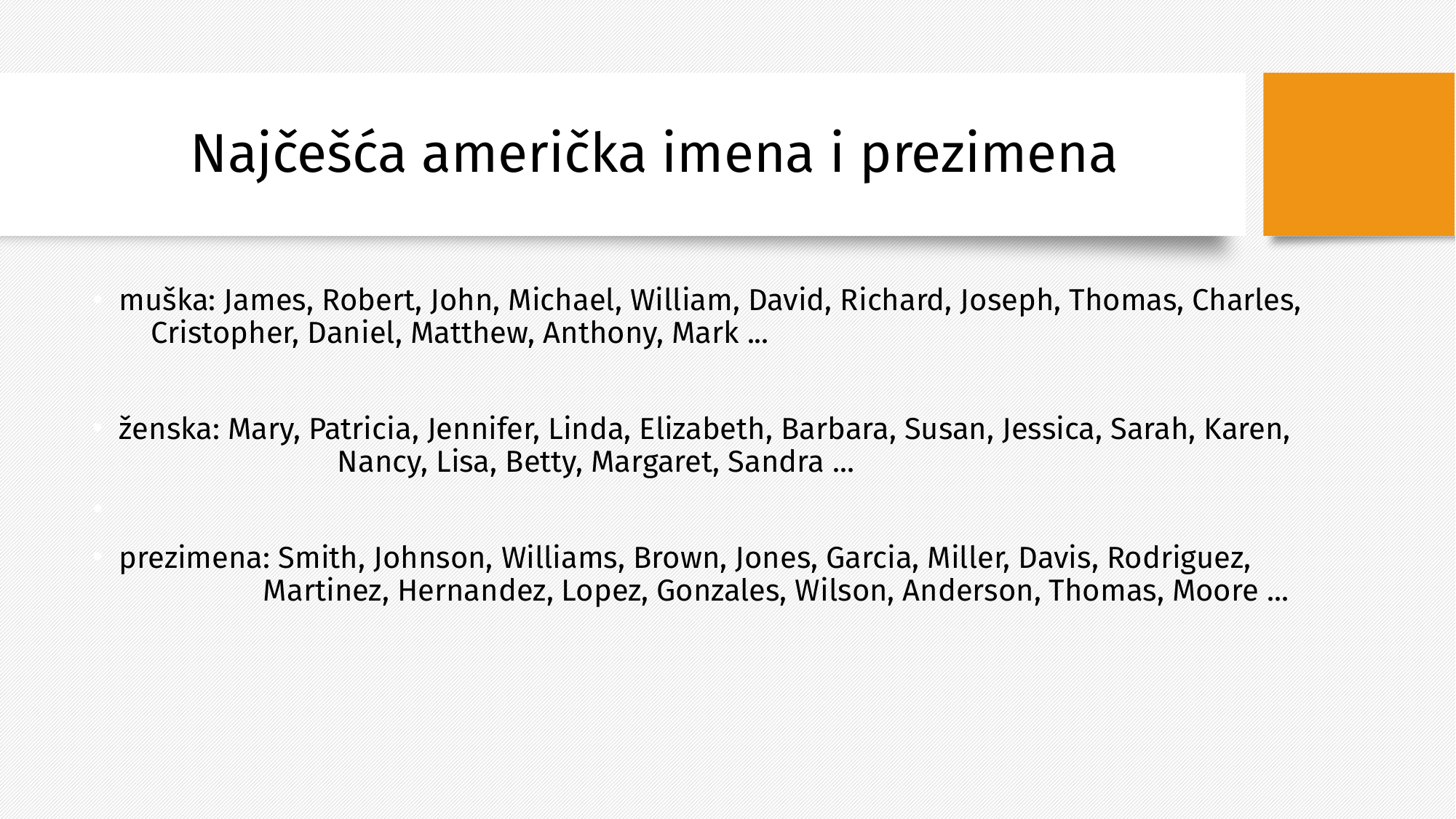

Najčešća američka imena i prezimena
muška: James, Robert, John, Michael, William, David, Richard, Joseph, Thomas, Charles, 	         	     Cristopher, Daniel, Matthew, Anthony, Mark ...

ženska: Mary, Patricia, Jennifer, Linda, Elizabeth, Barbara, Susan, Jessica, Sarah, Karen,    	 		Nancy, Lisa, Betty, Margaret, Sandra ...

prezimena: Smith, Johnson, Williams, Brown, Jones, Garcia, Miller, Davis, Rodriguez,
                  Martinez, Hernandez, Lopez, Gonzales, Wilson, Anderson, Thomas, Moore ...